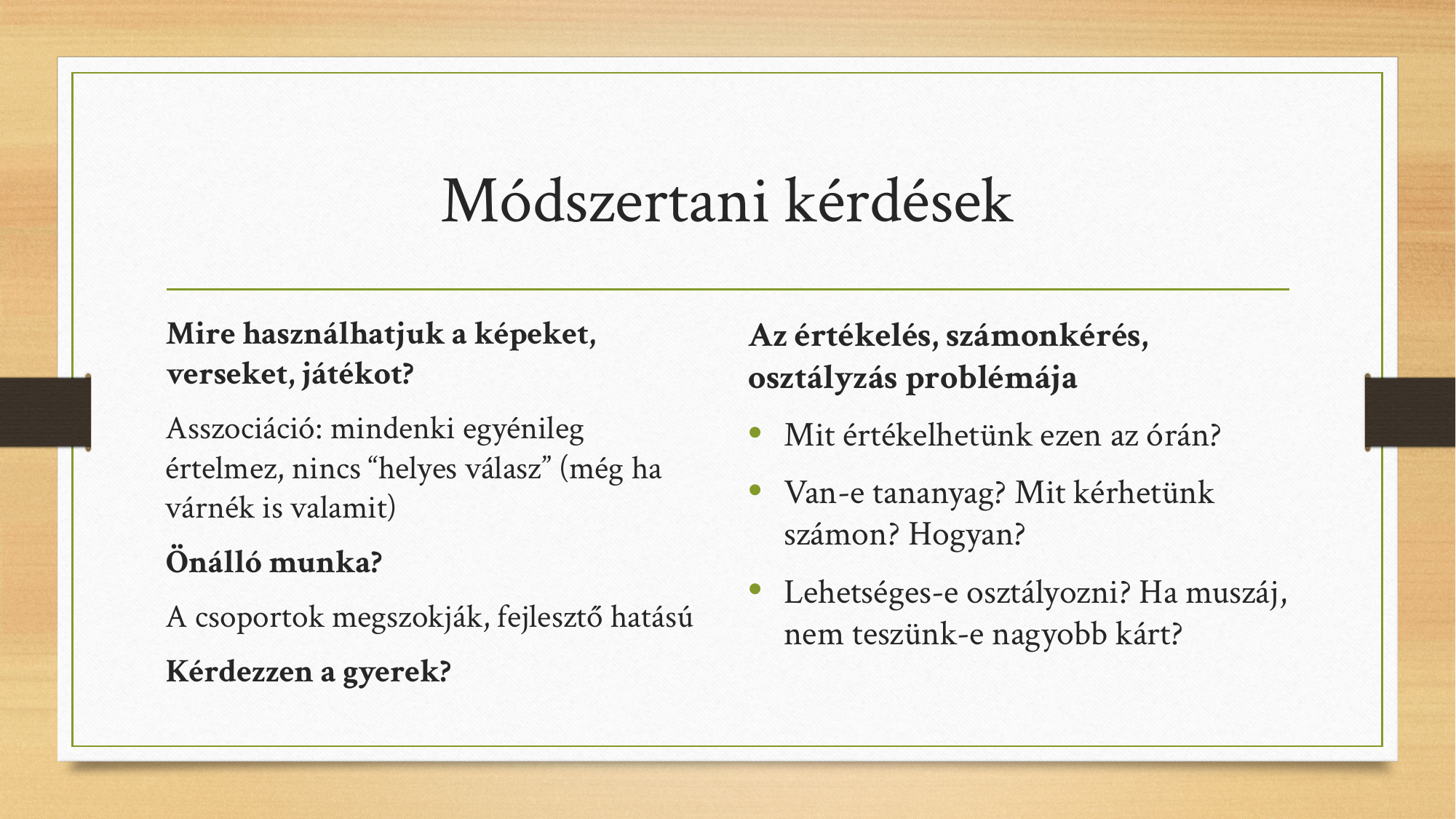

# Módszertani kérdések
Mire használhatjuk a képeket, verseket, játékot?
Asszociáció: mindenki egyénileg értelmez, nincs “helyes válasz” (még ha várnék is valamit)
Önálló munka?
A csoportok megszokják, fejlesztő hatású
Kérdezzen a gyerek?

Az értékelés, számonkérés, osztályzás problémája
Mit értékelhetünk ezen az órán?
Van-e tananyag? Mit kérhetünk számon? Hogyan?
Lehetséges-e osztályozni? Ha muszáj, nem teszünk-e nagyobb kárt?